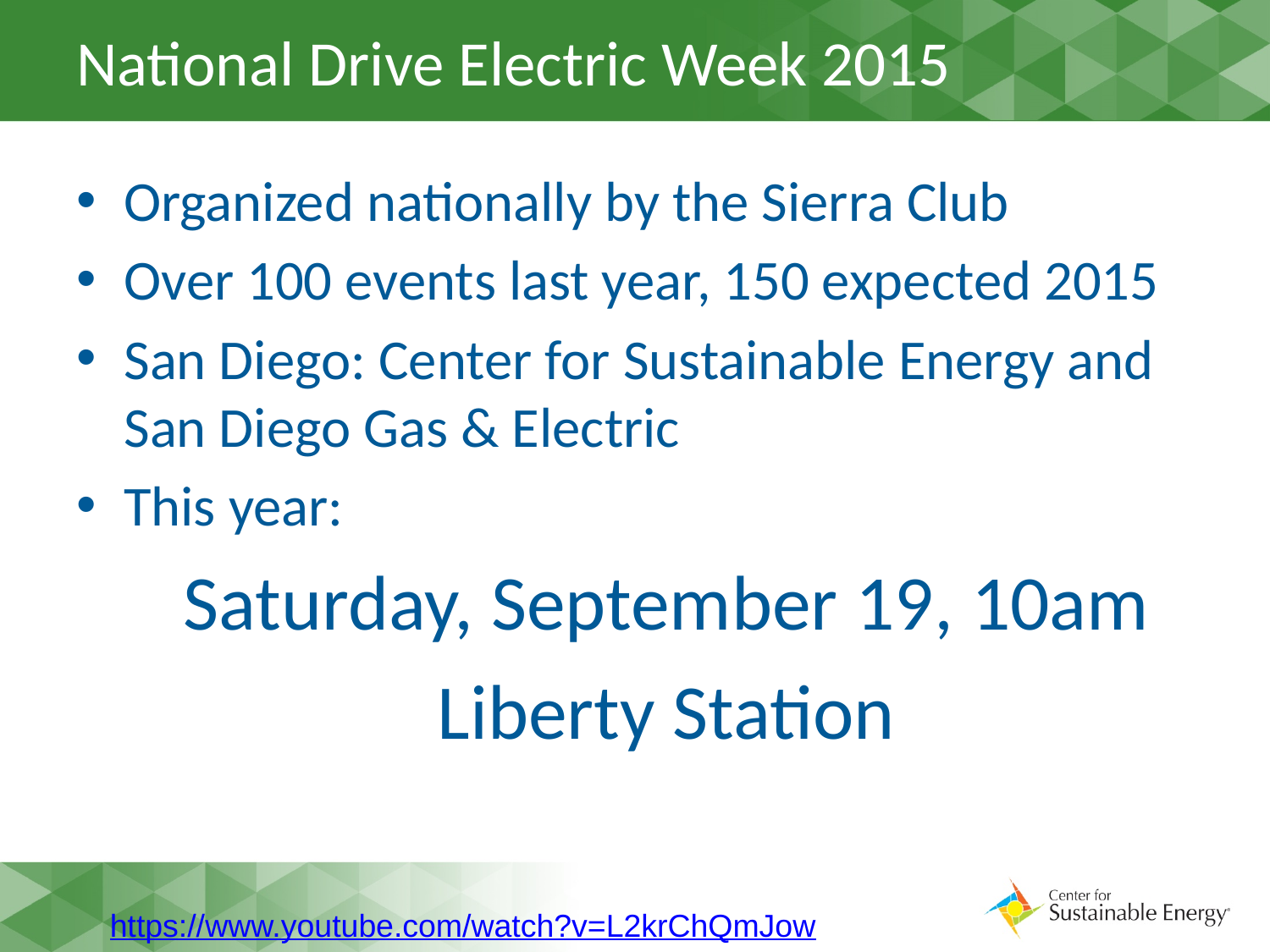

# National Drive Electric Week 2015
Organized nationally by the Sierra Club
Over 100 events last year, 150 expected 2015
San Diego: Center for Sustainable Energy and San Diego Gas & Electric
This year:
Saturday, September 19, 10am
Liberty Station

https://www.youtube.com/watch?v=L2krChQmJow